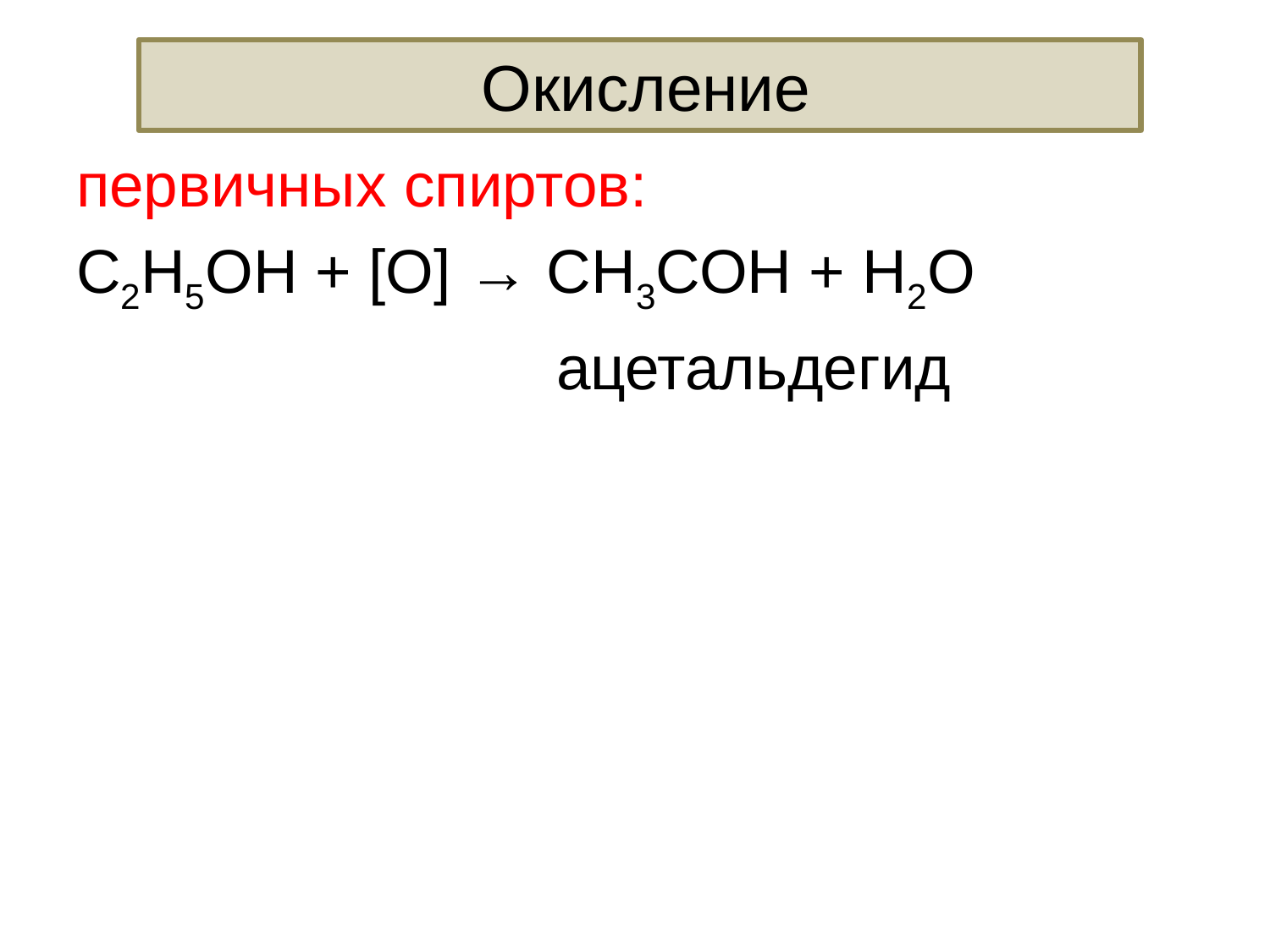

Окисление
первичных спиртов:
С2Н5ОН + [O] → СН3СОН + Н2О
                            ацетальдегид